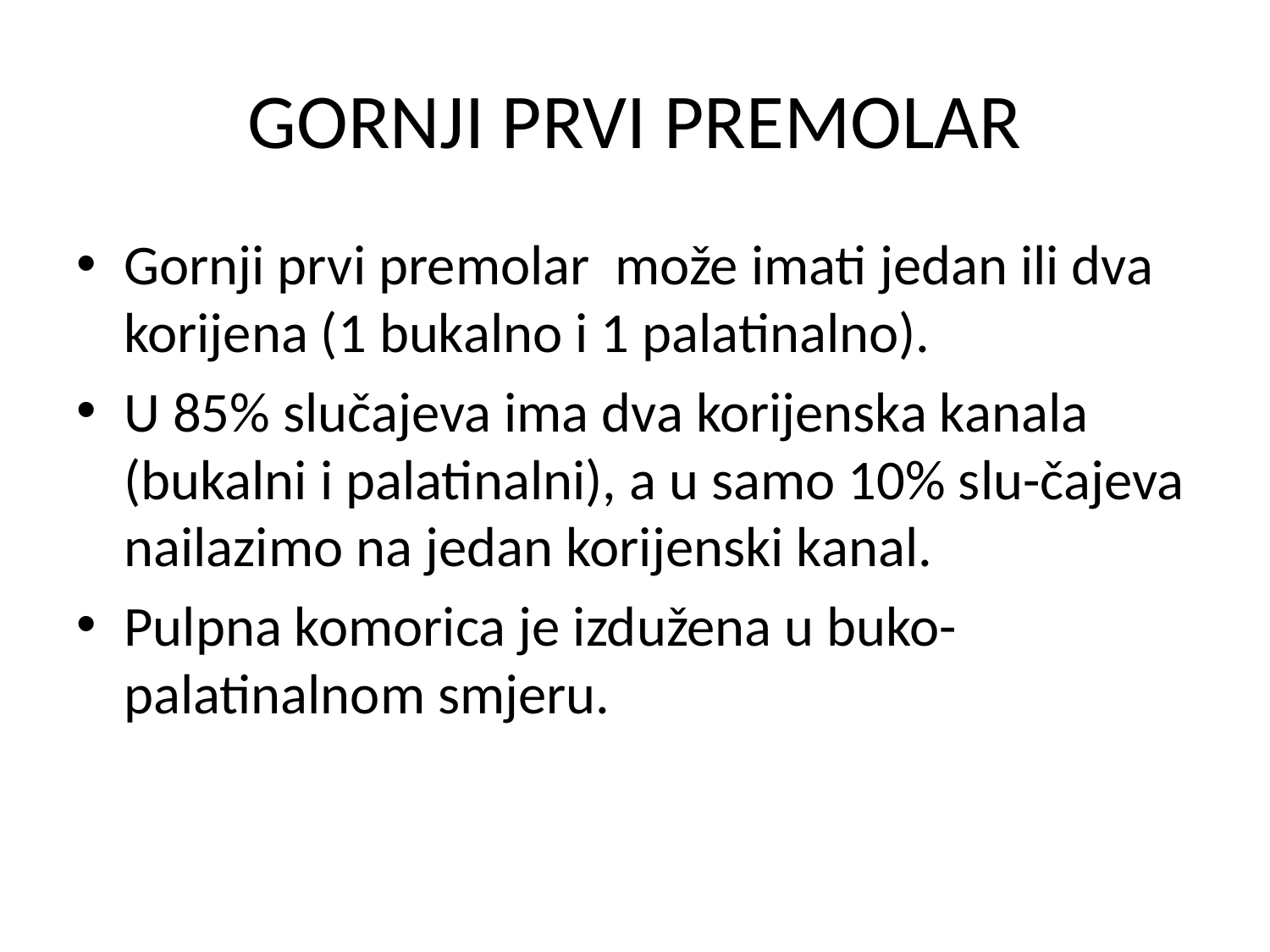

# GORNJI PRVI PREMOLAR
Gornji prvi premolar  može imati jedan ili dva korijena (1 bukalno i 1 palatinalno).
U 85% slučajeva ima dva korijenska kanala (bukalni i palatinalni), a u samo 10% slu-čajeva nailazimo na jedan korijenski kanal.
Pulpna komorica je izdužena u buko-palatinalnom smjeru.